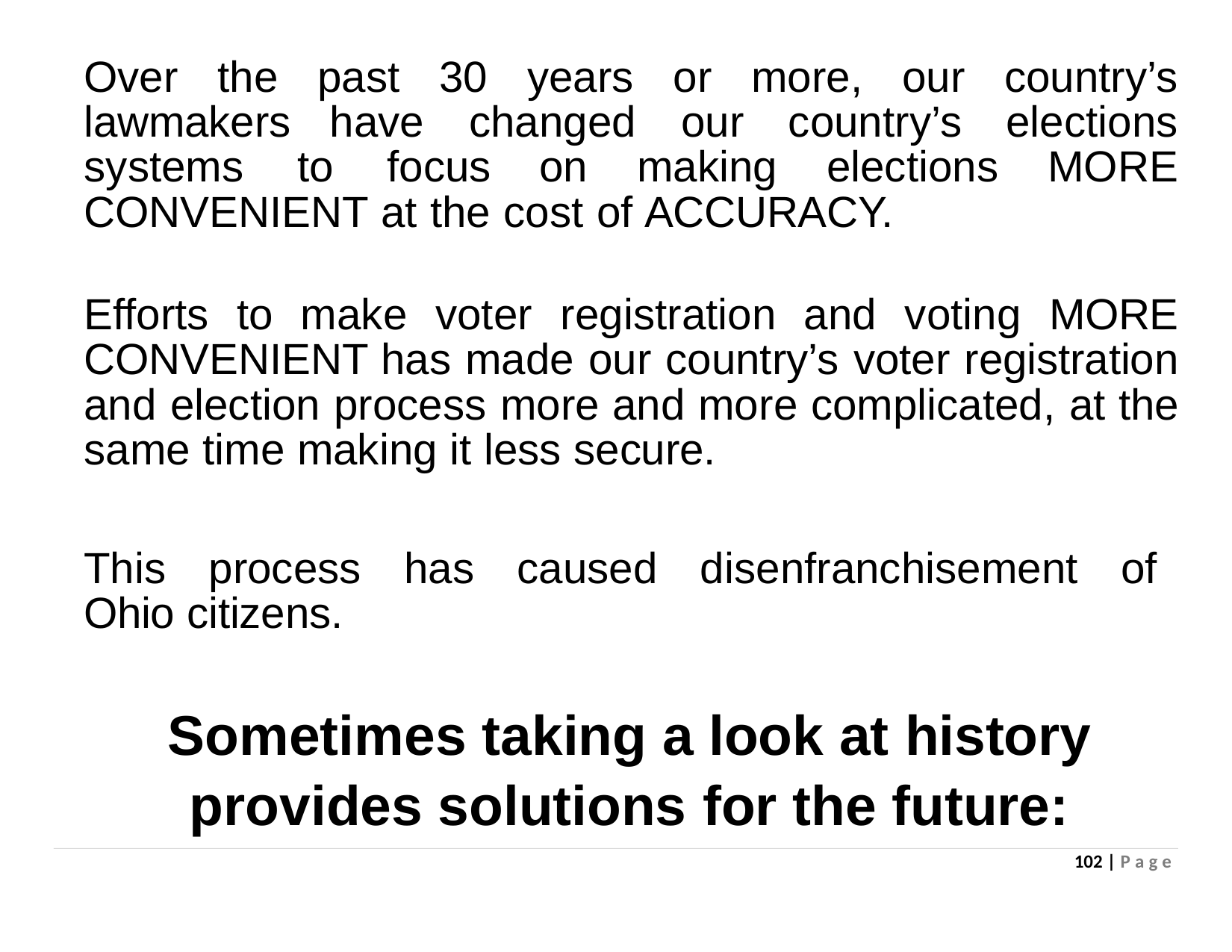

# Over the past 30 years or more, our country’s lawmakers have changed our country’s elections systems to focus on making elections MORE CONVENIENT at the cost of ACCURACY.
Efforts  to  make  voter  registration  and  voting  MORE CONVENIENT has made our country’s voter registration and election process more and more complicated, at the same time making it less secure.

This  process  has  caused  disenfranchisement  of  Ohio citizens.

Sometimes taking a look at history provides solutions for the future:
102 | P a g e